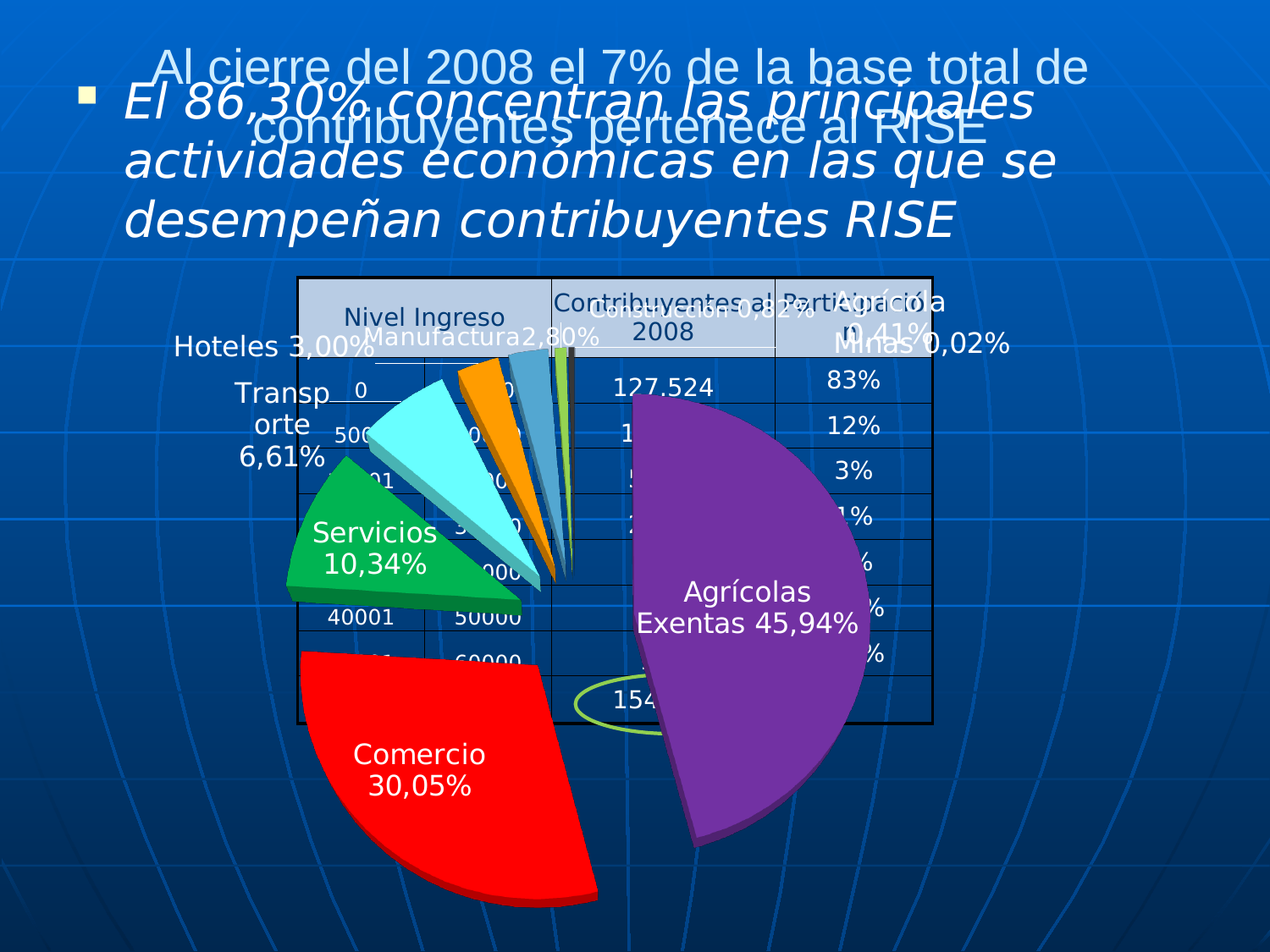

# Al cierre del 2008 el 7% de la base total de contribuyentes pertenece al RISE
El 86,30% concentran las principales actividades económicas en las que se desempeñan contribuyentes RISE

[unsupported chart]

| Nivel Ingreso |  | Contribuyentes al 2008 | Participación |
| --- | --- | --- | --- |
| 0 | 5000 | 127.524 | 83% |
| 5001 | 10000 | 17.861 | 12% |
| 10001 | 20000 | 5.316 | 3% |
| 20001 | 30000 | 2.145 | 1% |
| 30001 | 40000 | 791 | 1% |
| 40001 | 50000 | 351 | 0,2% |
| 50001 | 60000 | 140 | 0,1% |
| Total actividad |  | 154.128 |  |